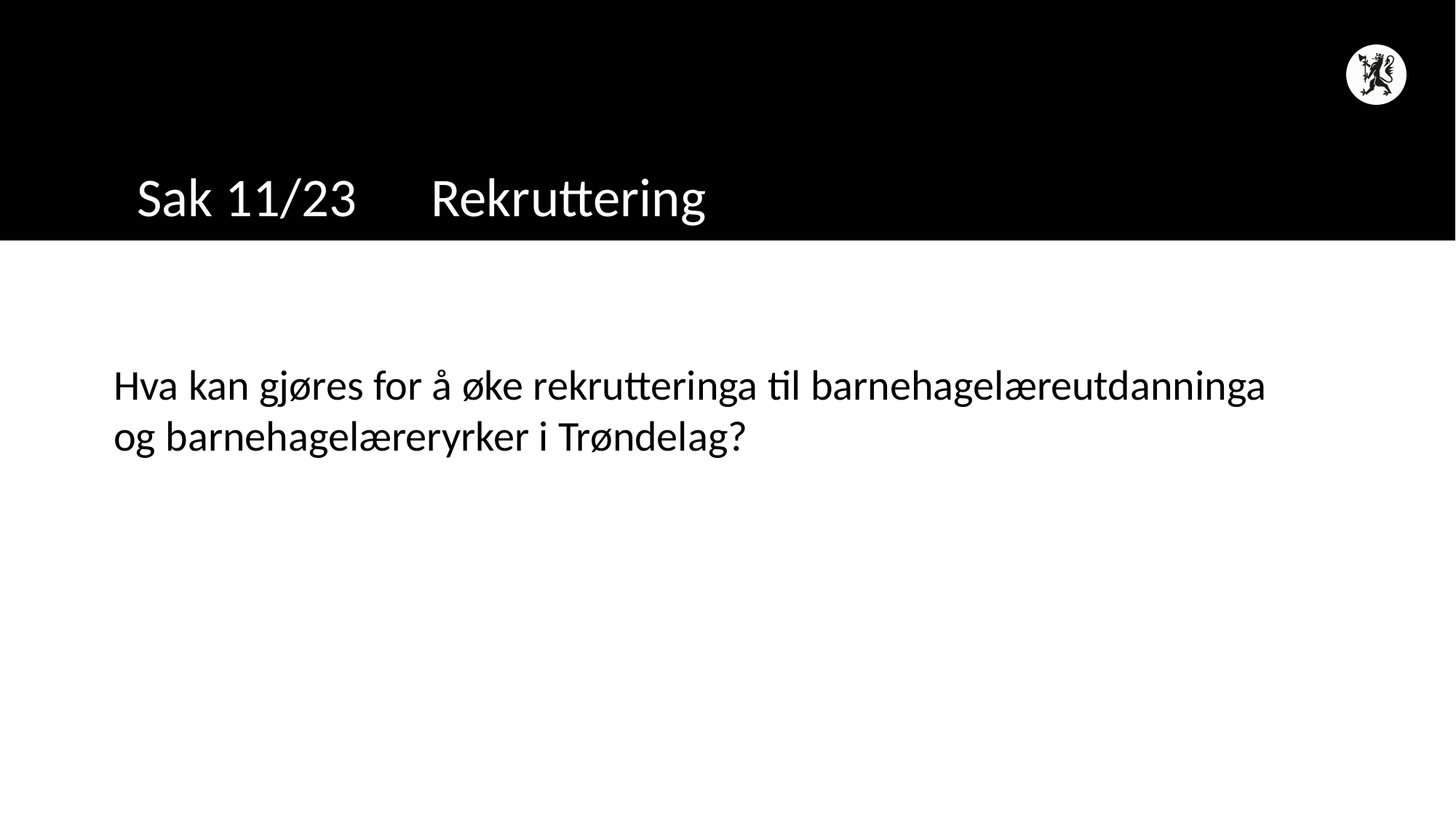

# Sak 11/23      Rekruttering
Hva kan gjøres for å øke rekrutteringa til barnehagelæreutdanninga og barnehagelæreryrker i Trøndelag?